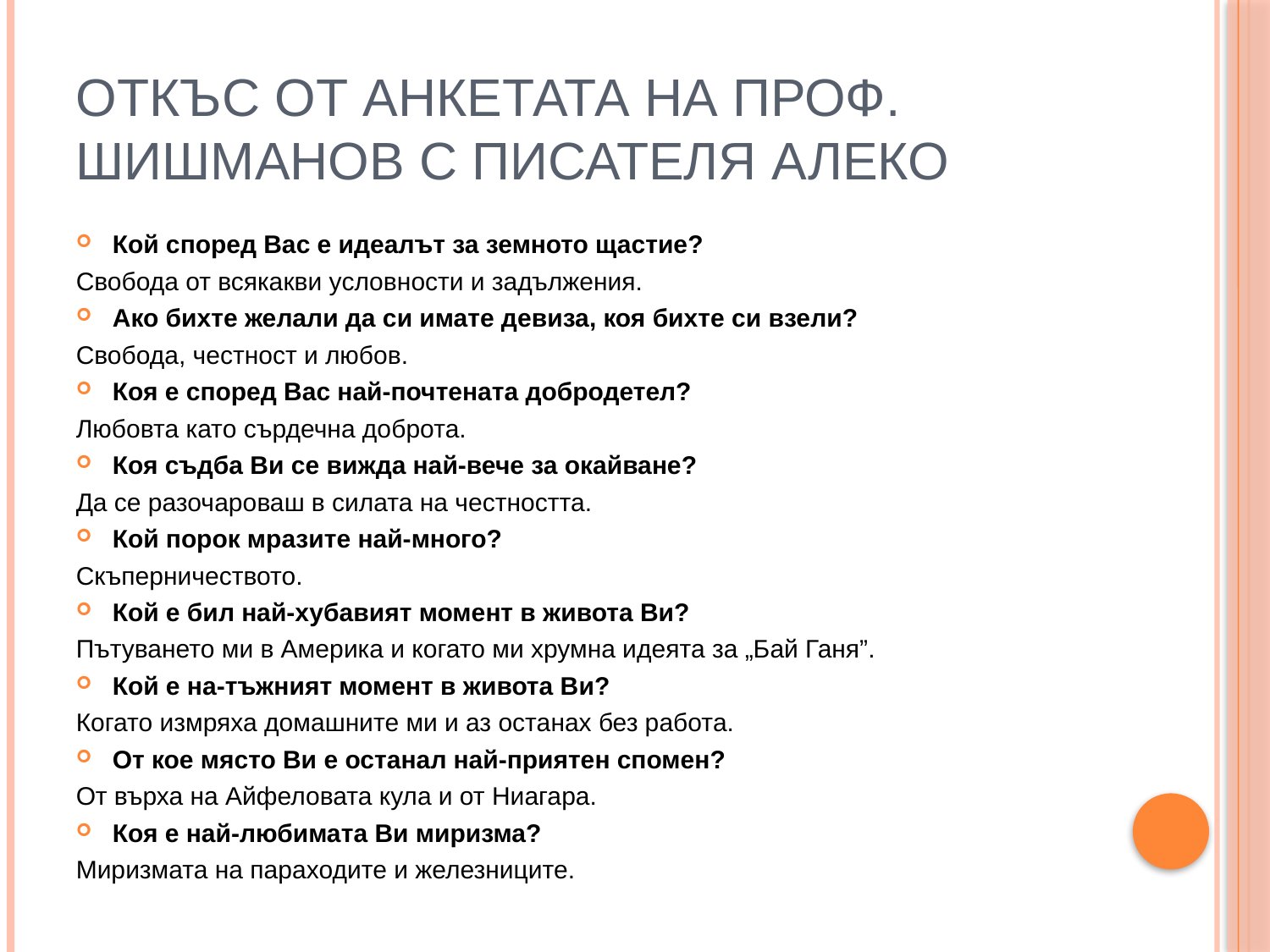

# Откъс от анкетата на проф. Шишманов с писателя Алеко
Кой според Вас е идеалът за земното щастие?
Свобода от всякакви условности и задължения.
Ако бихте желали да си имате девиза, коя бихте си взели?
Свобода, честност и любов.
Коя е според Вас най-почтената добродетел?
Любовта като сърдечна доброта.
Коя съдба Ви се вижда най-вече за окайване?
Да се разочароваш в силата на честността.
Кой порок мразите най-много?
Скъперничеството.
Кой е бил най-хубавият момент в живота Ви?
Пътуването ми в Америка и когато ми хрумна идеята за „Бай Ганя”.
Кой е на-тъжният момент в живота Ви?
Когато измряха домашните ми и аз останах без работа.
От кое място Ви е останал най-приятен спомен?
От върха на Айфеловата кула и от Ниагара.
Коя е най-любимата Ви миризма?
Миризмата на параходите и железниците.